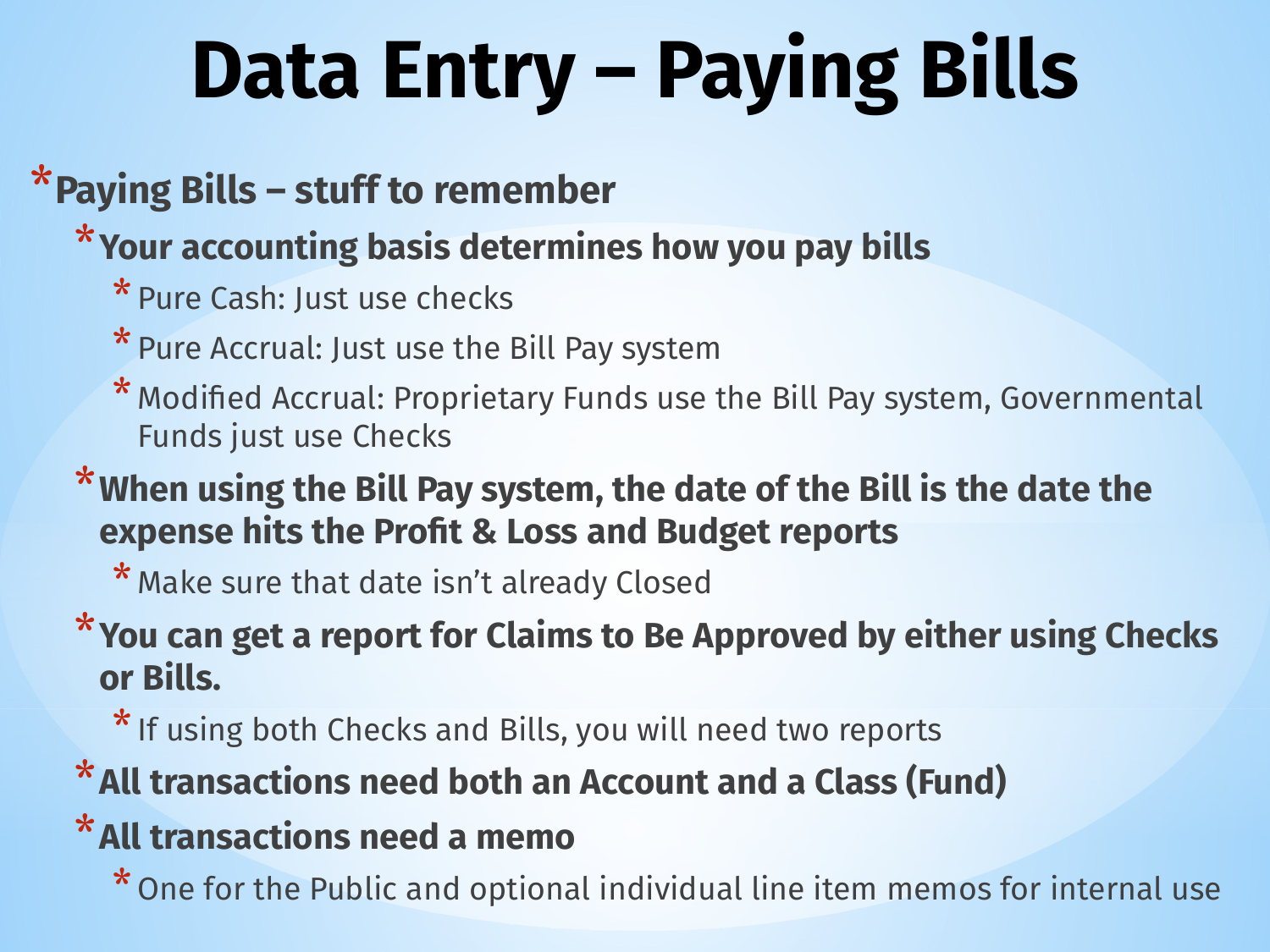

# Data Entry – Paying Bills
Paying Bills – stuff to remember
Your accounting basis determines how you pay bills
Pure Cash: Just use checks
Pure Accrual: Just use the Bill Pay system
Modified Accrual: Proprietary Funds use the Bill Pay system, Governmental Funds just use Checks
When using the Bill Pay system, the date of the Bill is the date the expense hits the Profit & Loss and Budget reports
Make sure that date isn’t already Closed
You can get a report for Claims to Be Approved by either using Checks or Bills.
If using both Checks and Bills, you will need two reports
All transactions need both an Account and a Class (Fund)
All transactions need a memo
One for the Public and optional individual line item memos for internal use